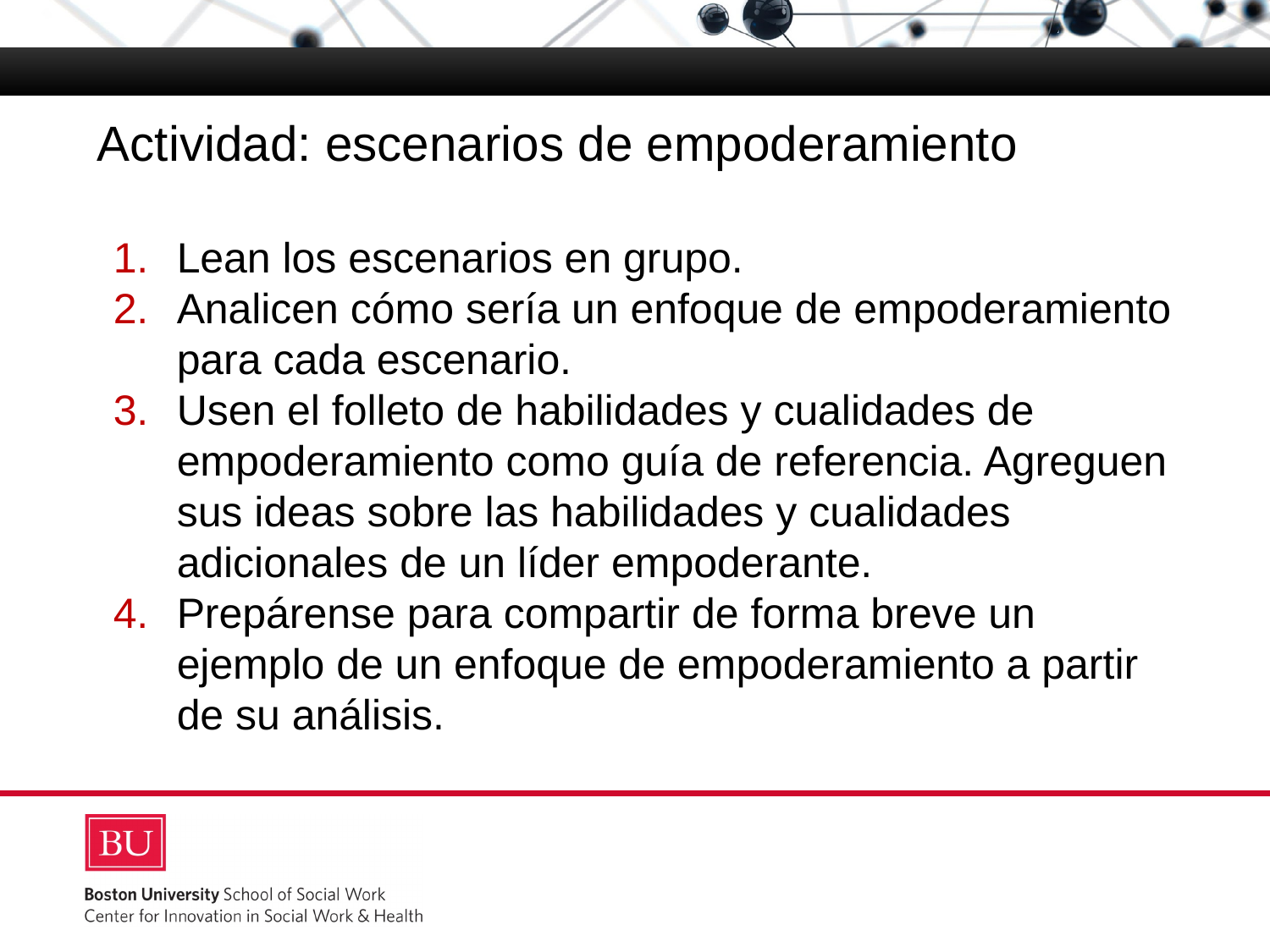

# Actividad: escenarios de empoderamiento
Lean los escenarios en grupo.
Analicen cómo sería un enfoque de empoderamiento para cada escenario.
Usen el folleto de habilidades y cualidades de empoderamiento como guía de referencia. Agreguen sus ideas sobre las habilidades y cualidades adicionales de un líder empoderante.
Prepárense para compartir de forma breve un ejemplo de un enfoque de empoderamiento a partir de su análisis.